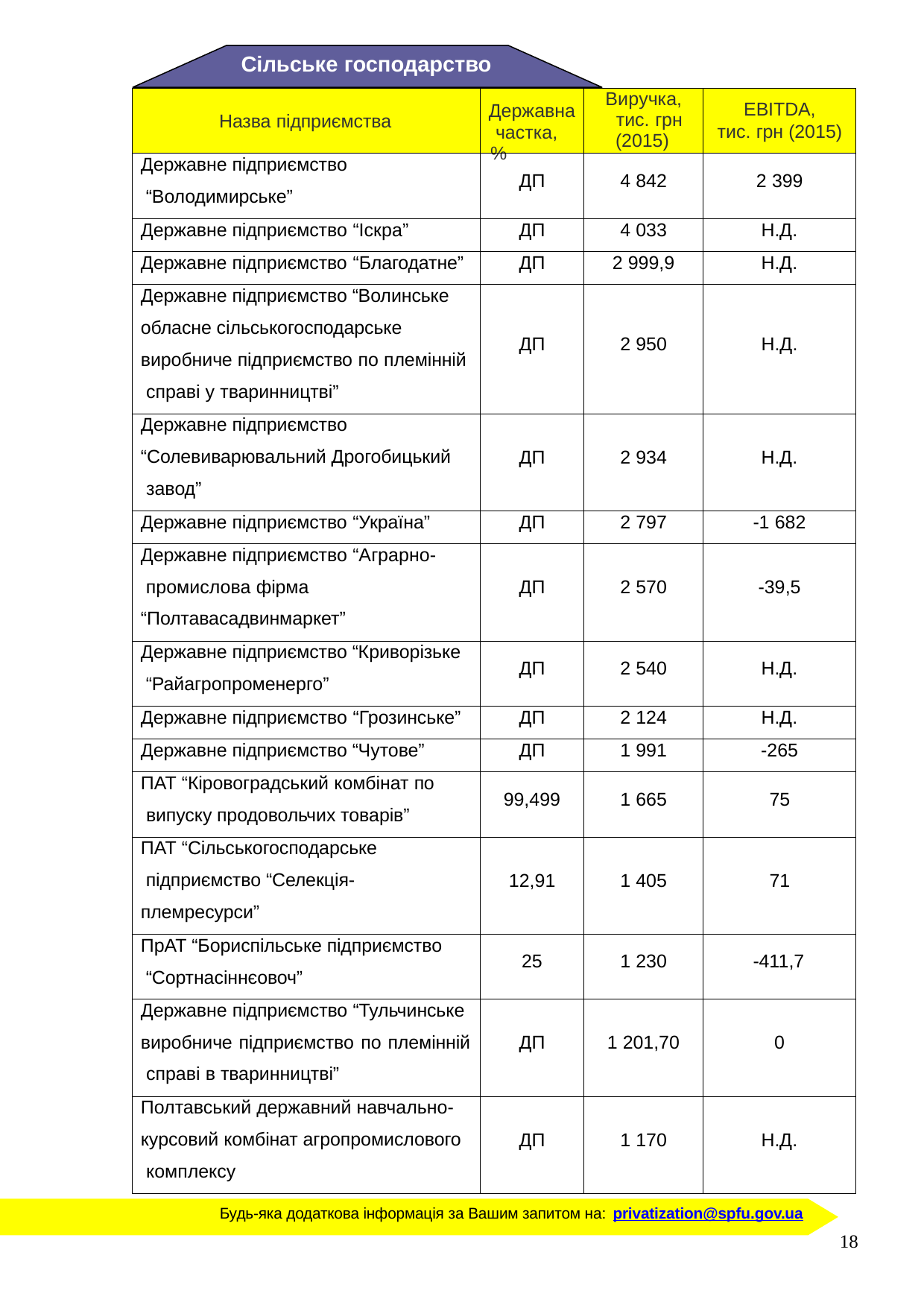

Сільське господарство

Виручка,  тис. грн  (2015)

EBITDA,
тис. грн (2015)
Державна  частка, %

Назва підприємства

Державне підприємство  “Володимирське”

ДП
4 842
2 399
Державне підприємство “Іскра”
ДП
4 033
Н.Д.

Державне підприємство “Благодатне”
ДП
2 999,9
Н.Д.

Державне підприємство “Волинське  обласне сільськогосподарське  виробниче підприємство по племінній  справі у тваринництві”

ДП
2 950
Н.Д.
Державне підприємство  “Солевиварювальний Дрогобицький  завод”

ДП
2 934
Н.Д.
Державне підприємство “Україна”
ДП
2 797
-1 682

Державне підприємство “Аграрно-  промислова фірма  “Полтавасадвинмаркет”

ДП
2 570
-39,5
Державне підприємство “Криворізьке  “Райагропроменерго”

ДП
2 540
Н.Д.
Державне підприємство “Грозинське”
ДП
2 124
Н.Д.

Державне підприємство “Чутове”
ДП
1 991
-265

ПАТ “Кіровоградський комбінат по  випуску продовольчих товарів”

99,499
1 665
75
ПАТ “Сільськогосподарське  підприємство “Селекція-  племресурси”

12,91
1 405
71
ПрАТ “Бориспільське підприємство  “Сортнасіннєовоч”

25
1 230
-411,7
Державне підприємство “Тульчинське  виробниче підприємство по племінній  справі в тваринництві”

ДП
1 201,70
0
Полтавський державний навчально-  курсовий комбінат агропромислового  комплексу

ДП
1 170
Н.Д.

Будь-яка додаткова інформація за Вашим запитом на: privatization@spfu.gov.ua
18